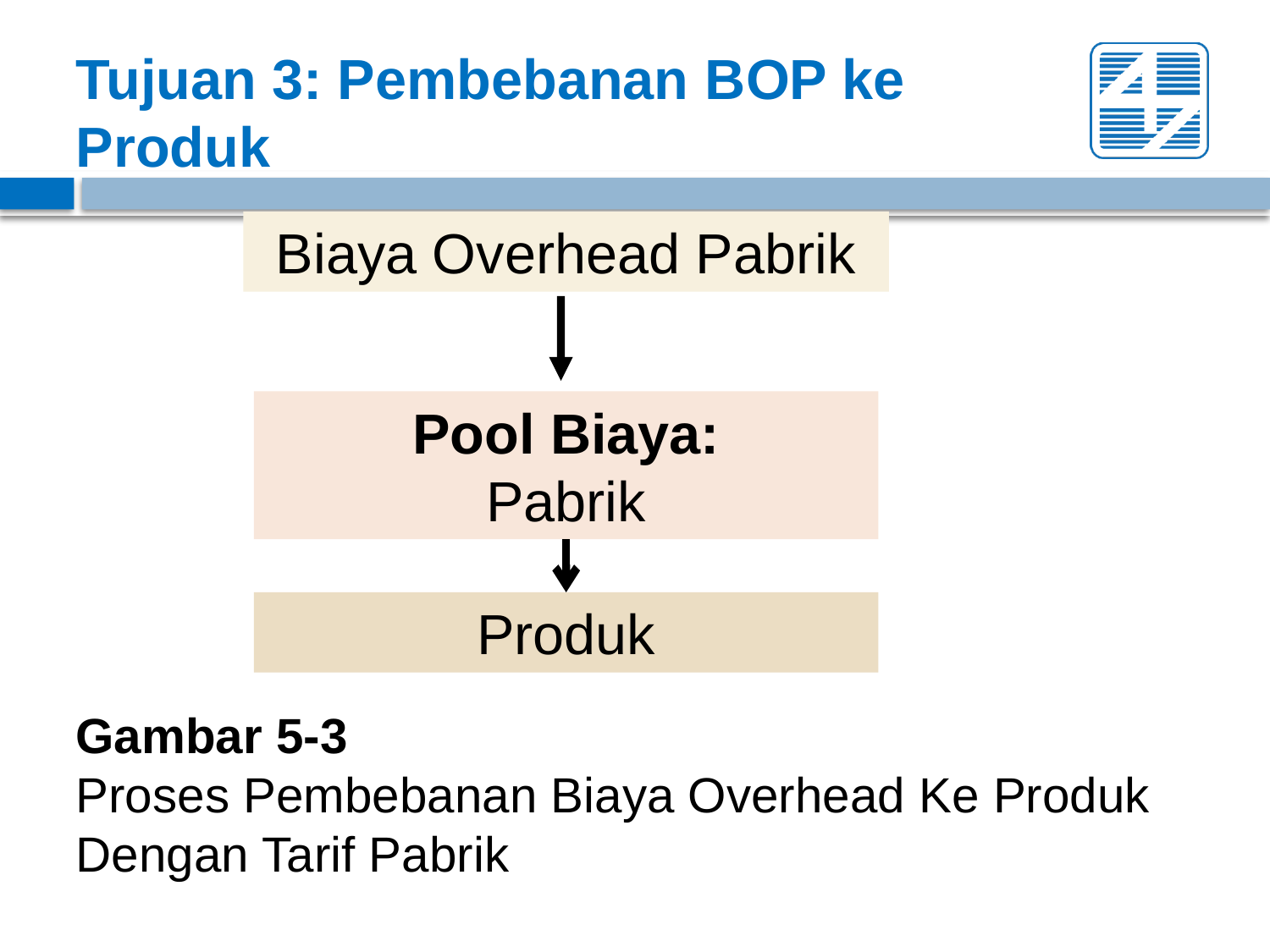

# Tujuan 3: Pembebanan BOP ke Produk
Biaya Overhead Pabrik

Pool Biaya:
Pabrik
Produk
Gambar 5-3
Proses Pembebanan Biaya Overhead Ke Produk Dengan Tarif Pabrik